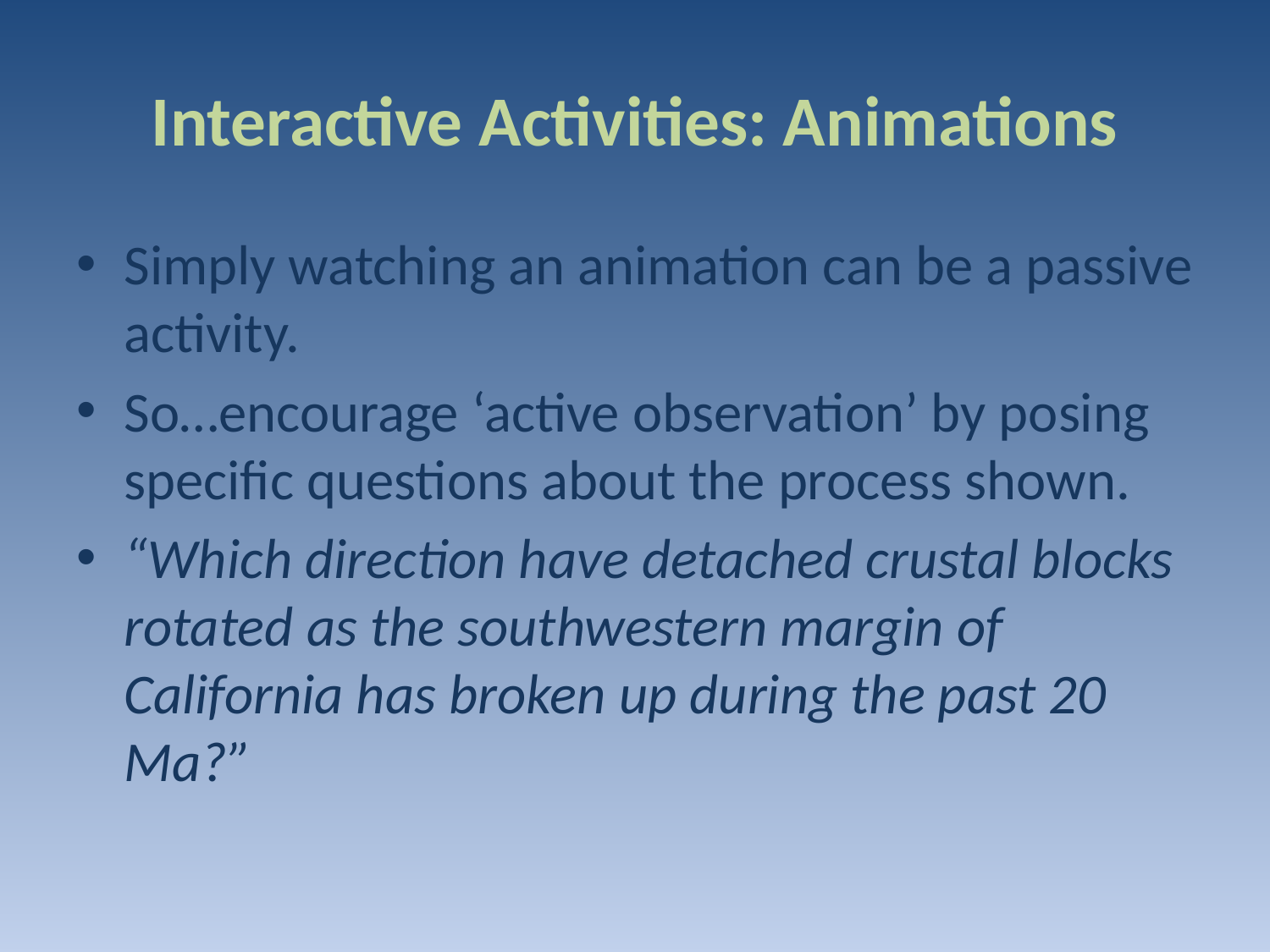

# Interactive Activities: Animations
Simply watching an animation can be a passive activity.
So…encourage ‘active observation’ by posing specific questions about the process shown.
“Which direction have detached crustal blocks rotated as the southwestern margin of California has broken up during the past 20 Ma?”